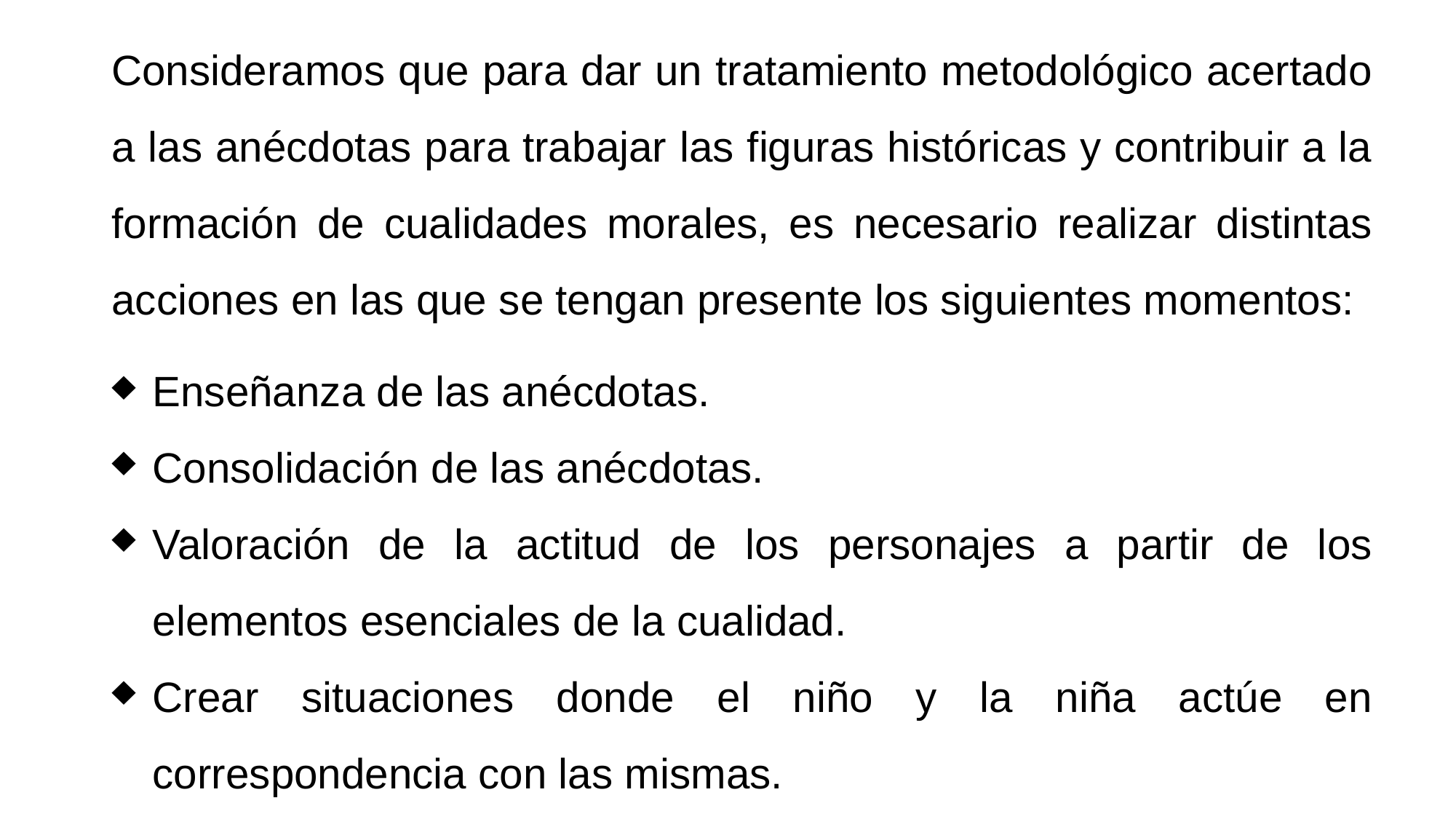

Consideramos que para dar un tratamiento metodológico acertado a las anécdotas para trabajar las figuras históricas y contribuir a la formación de cualidades morales, es necesario realizar distintas acciones en las que se tengan presente los siguientes momentos:
Enseñanza de las anécdotas.
Consolidación de las anécdotas.
Valoración de la actitud de los personajes a partir de los elementos esenciales de la cualidad.
Crear situaciones donde el niño y la niña actúe en correspondencia con las mismas.